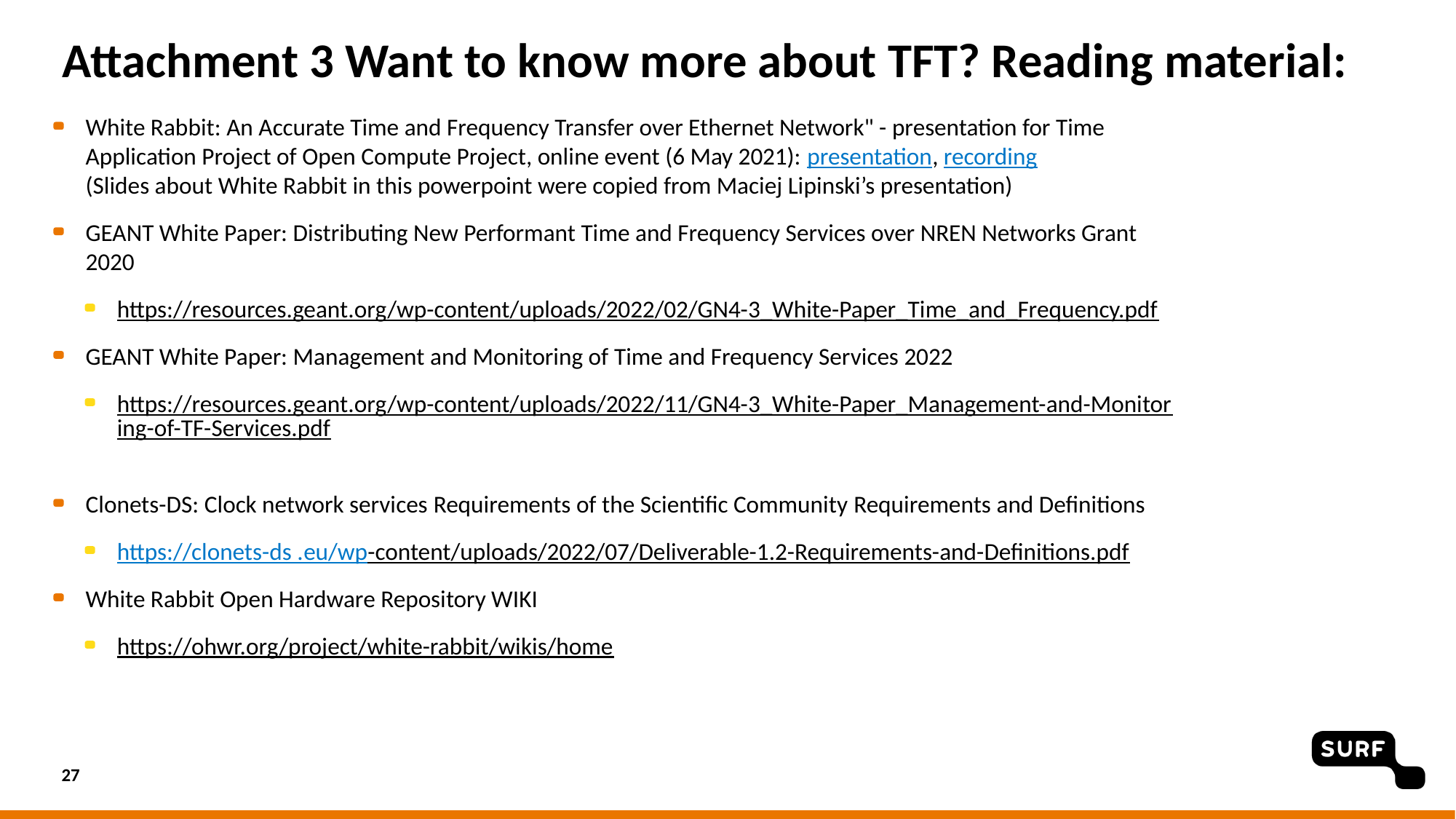

# Attachment 3 Want to know more about TFT? Reading material:
White Rabbit: An Accurate Time and Frequency Transfer over Ethernet Network" - presentation for Time Application Project of Open Compute Project, online event (6 May 2021): presentation, recording
(Slides about White Rabbit in this powerpoint were copied from Maciej Lipinski’s presentation)
GEANT White Paper: Distributing New Performant Time and Frequency Services over NREN Networks Grant 2020
https://resources.geant.org/wp-content/uploads/2022/02/GN4-3_White-Paper_Time_and_Frequency.pdf
GEANT White Paper: Management and Monitoring of Time and Frequency Services 2022
https://resources.geant.org/wp-content/uploads/2022/11/GN4-3_White-Paper_Management-and-Monitoring-of-TF-Services.pdf
Clonets-DS: Clock network services Requirements of the Scientific Community Requirements and Definitions
https://clonets-ds .eu/wp-content/uploads/2022/07/Deliverable-1.2-Requirements-and-Definitions.pdf
White Rabbit Open Hardware Repository WIKI
https://ohwr.org/project/white-rabbit/wikis/home

27